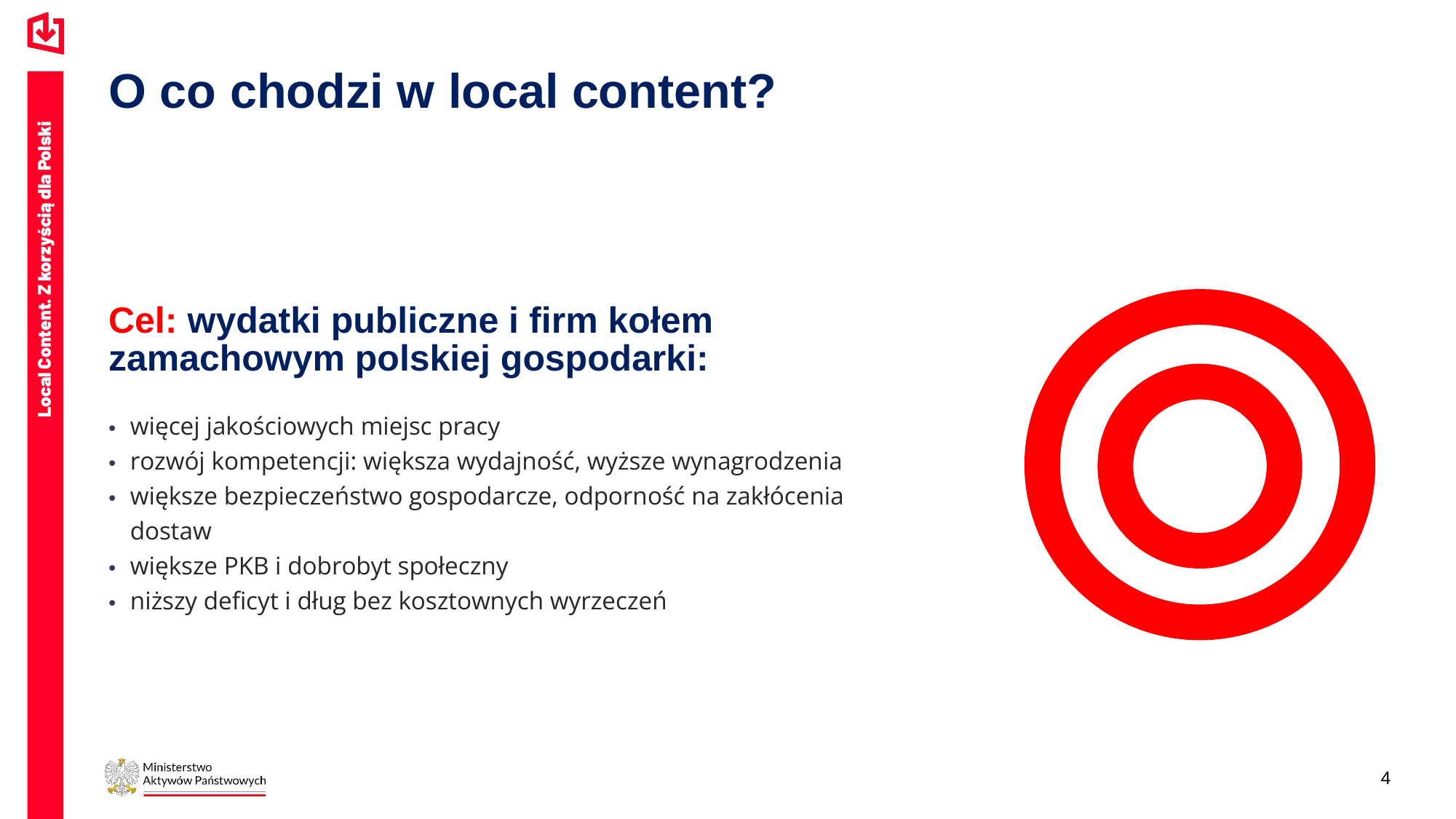

O co chodzi w local content?
Cel: wydatki publiczne i firm kołem zamachowym polskiej gospodarki:

więcej jakościowych miejsc pracy
rozwój kompetencji: większa wydajność, wyższe wynagrodzenia
większe bezpieczeństwo gospodarcze, odporność na zakłócenia dostaw
większe PKB i dobrobyt społeczny
niższy deficyt i dług bez kosztownych wyrzeczeń